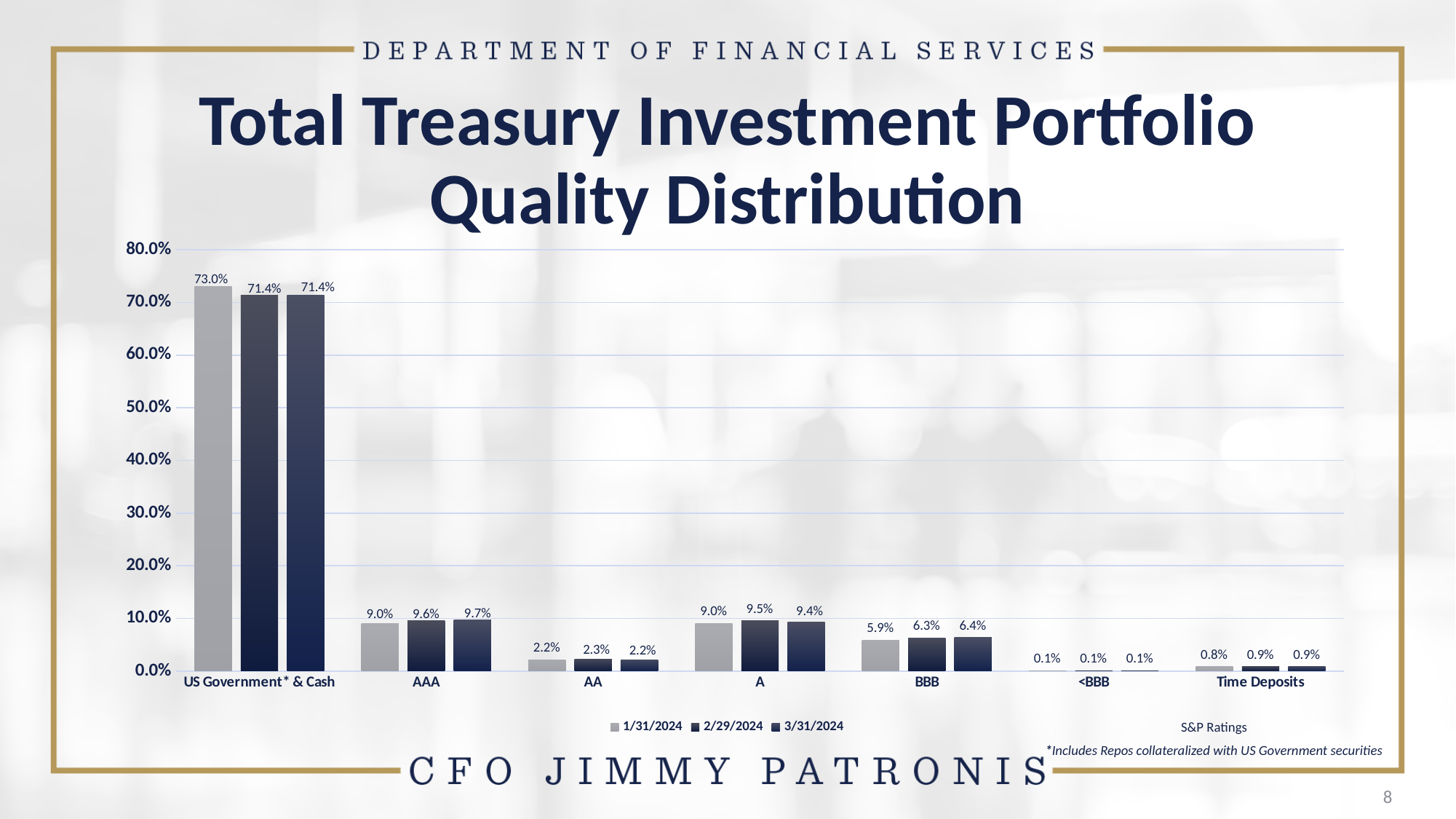

# Total Treasury Investment Portfolio Quality Distribution

### Chart

| Category | 1/31/2024 | 2/29/2024 | 3/31/2024 |
|---|---|---|---|
| US Government* & Cash | 0.7297 | 0.7141 | 0.7138 |
| AAA | 0.09 | 0.0956 | 0.0974 |
| AA | 0.0219 | 0.0227 | 0.0219 |
| A | 0.0905 | 0.0952 | 0.0936 |
| BBB | 0.059 | 0.0628 | 0.0638 |
| <BBB | 0.0008 | 0.0009 | 0.0008 |
| Time Deposits | 0.0082 | 0.0087 | 0.0087 |
S&P Ratings
*Includes Repos collateralized with US Government securities
8